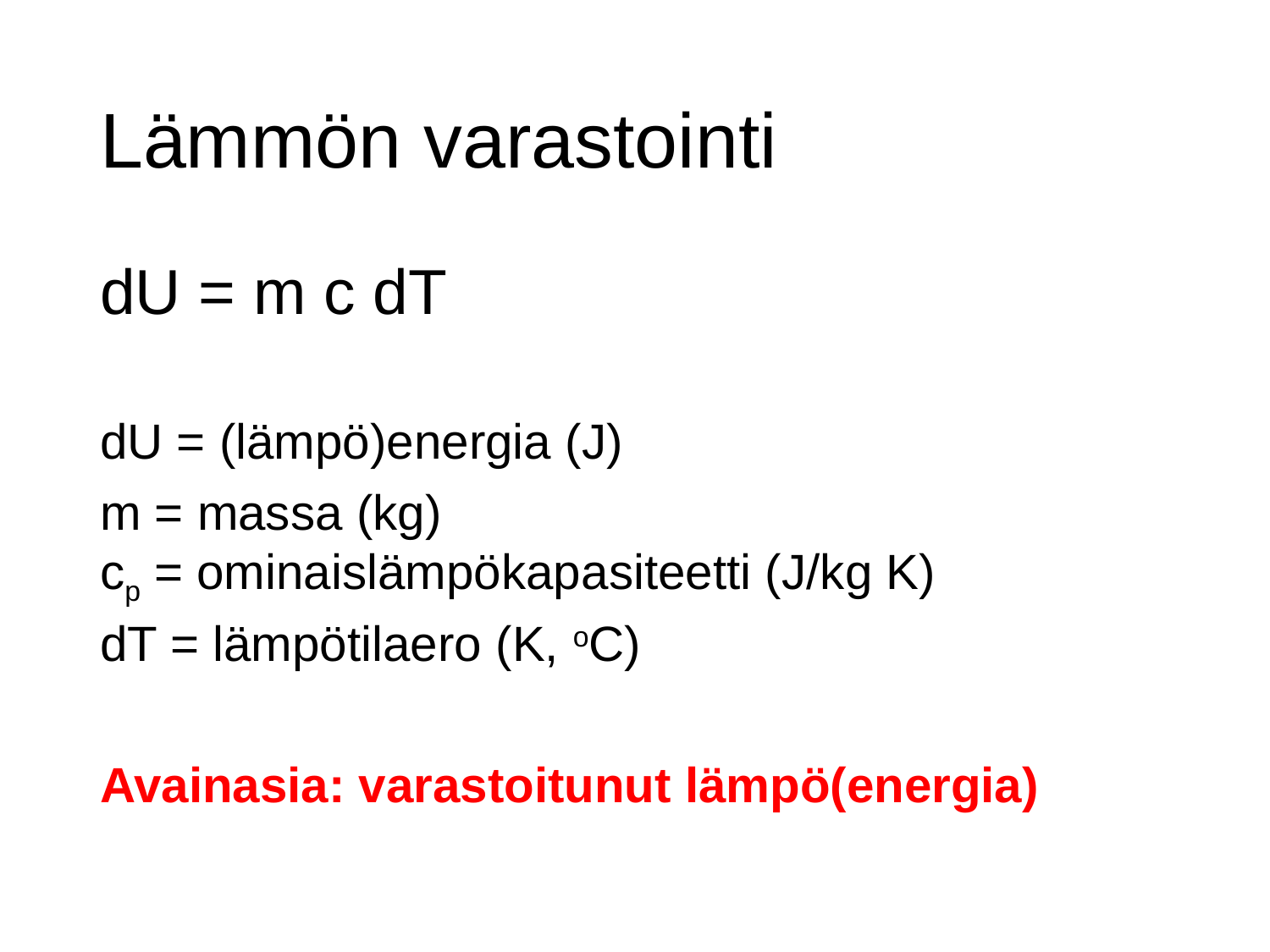

# Lämmön varastointi
dU = m c dT

dU = (lämpö)energia (J)
m = massa (kg)
cp = ominaislämpökapasiteetti (J/kg K)
dT = lämpötilaero (K, oC)

Avainasia: varastoitunut lämpö(energia)